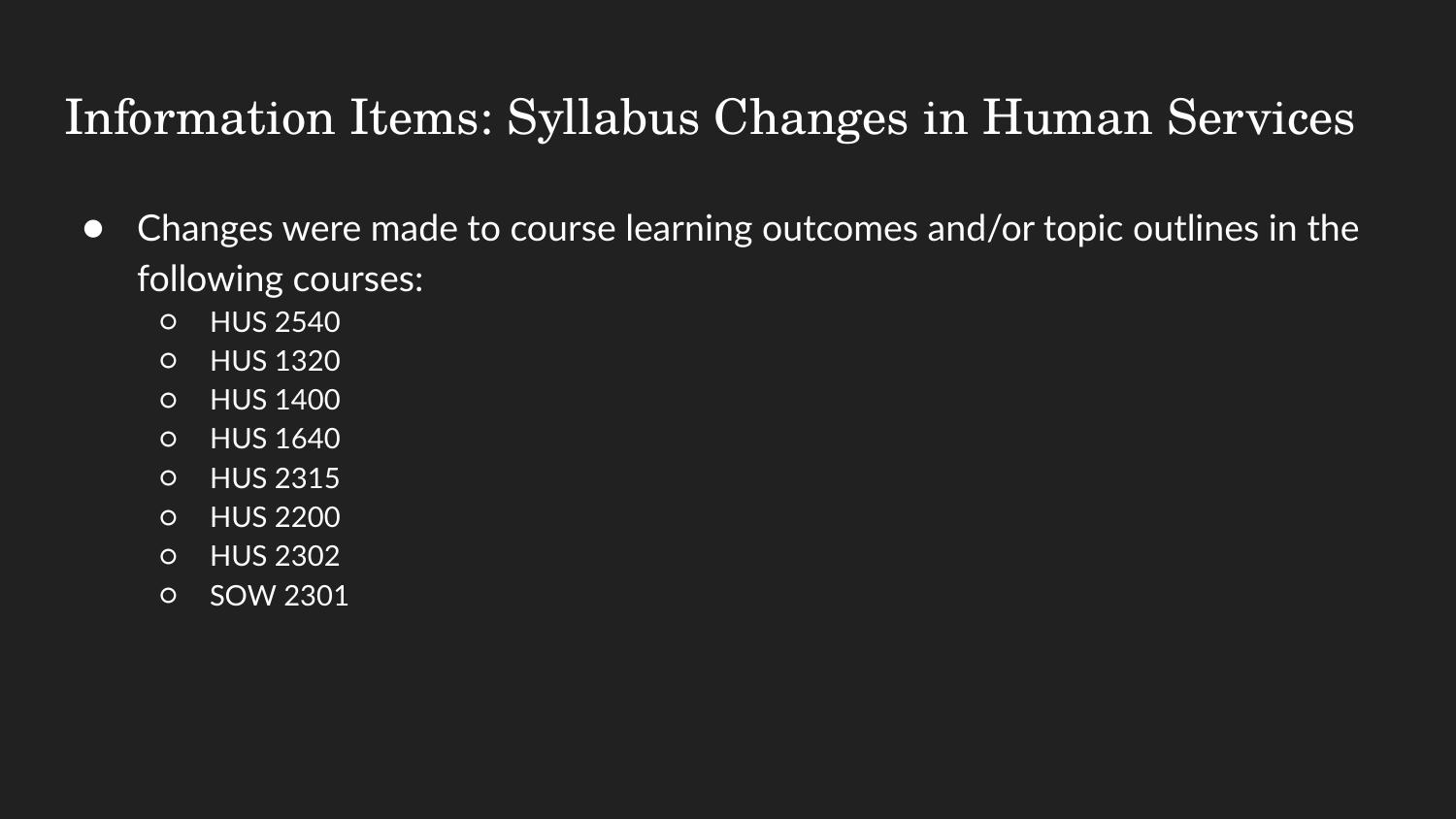

# Information Items: Syllabus Changes in Human Services
Changes were made to course learning outcomes and/or topic outlines in the following courses:
HUS 2540
HUS 1320
HUS 1400
HUS 1640
HUS 2315
HUS 2200
HUS 2302
SOW 2301